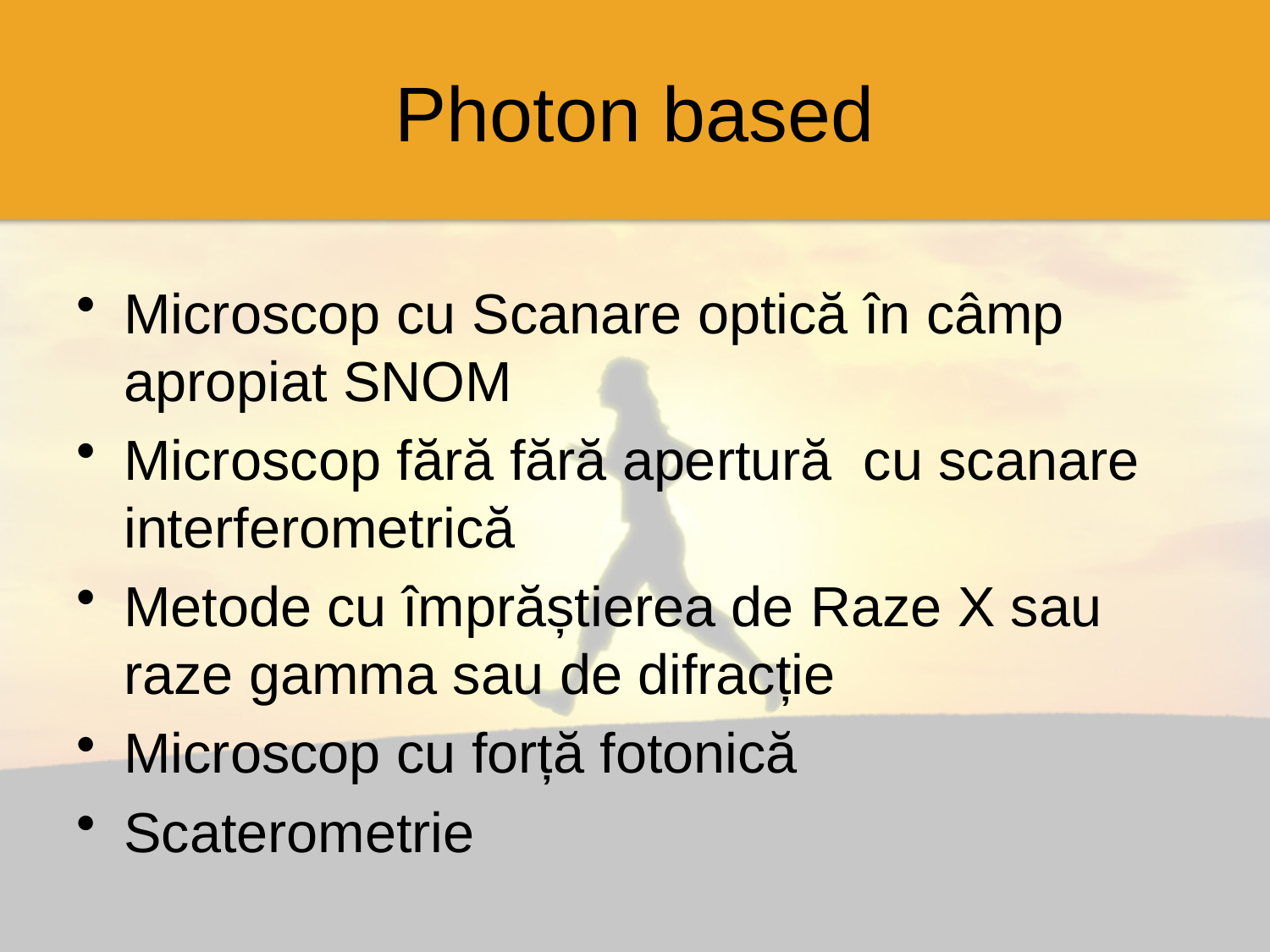

# Photon based
Microscop cu Scanare optică în câmp apropiat SNOM
Microscop fără fără apertură  cu scanare interferometrică
Metode cu împrăștierea de Raze X sau raze gamma sau de difracție
Microscop cu forță fotonică
Scaterometrie